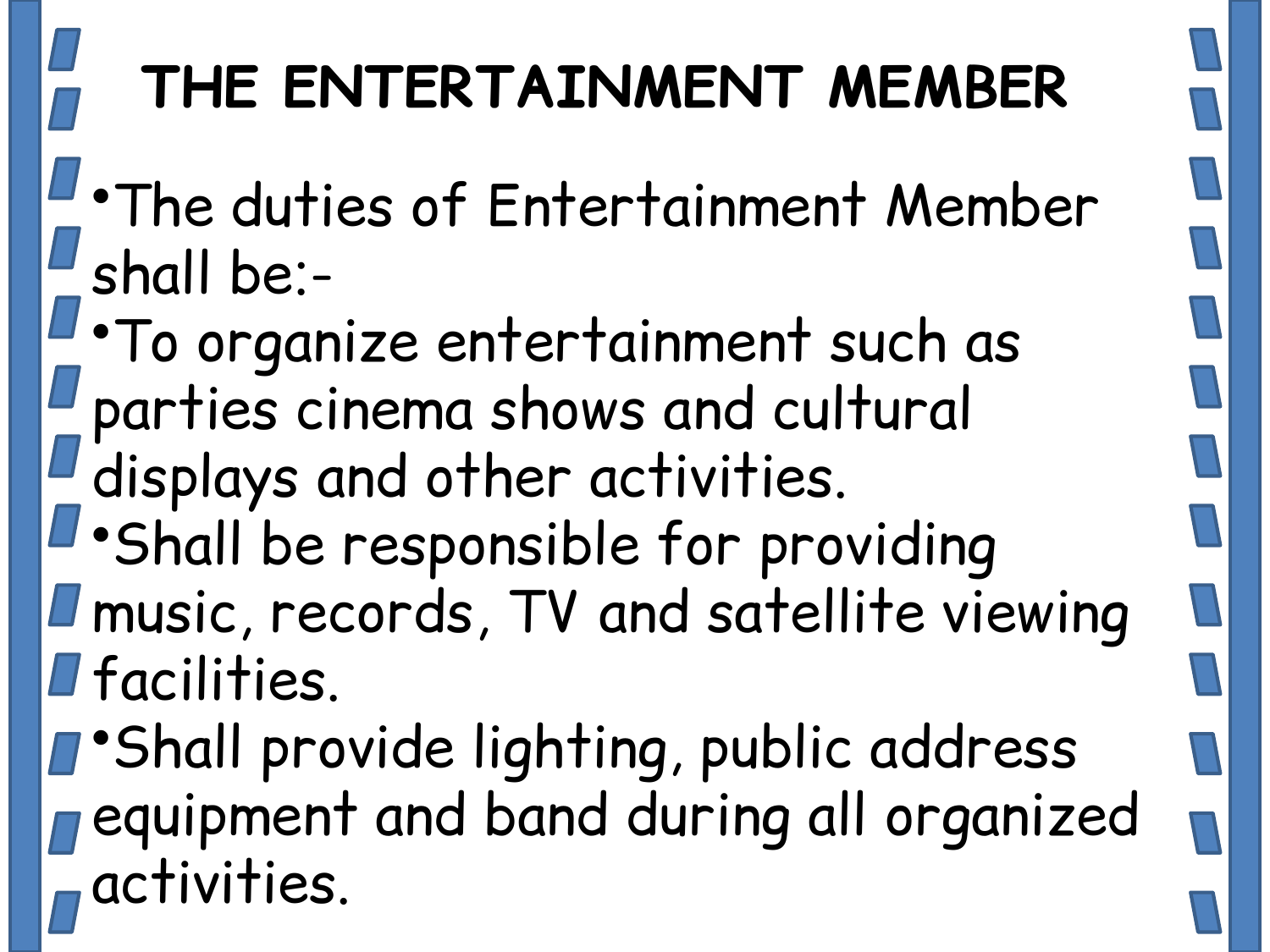

THE ENTERTAINMENT MEMBER

The duties of Entertainment Member shall be:-
To organize entertainment such as parties cinema shows and cultural displays and other activities.
Shall be responsible for providing music, records, TV and satellite viewing facilities.
Shall provide lighting, public address equipment and band during all organized activities.